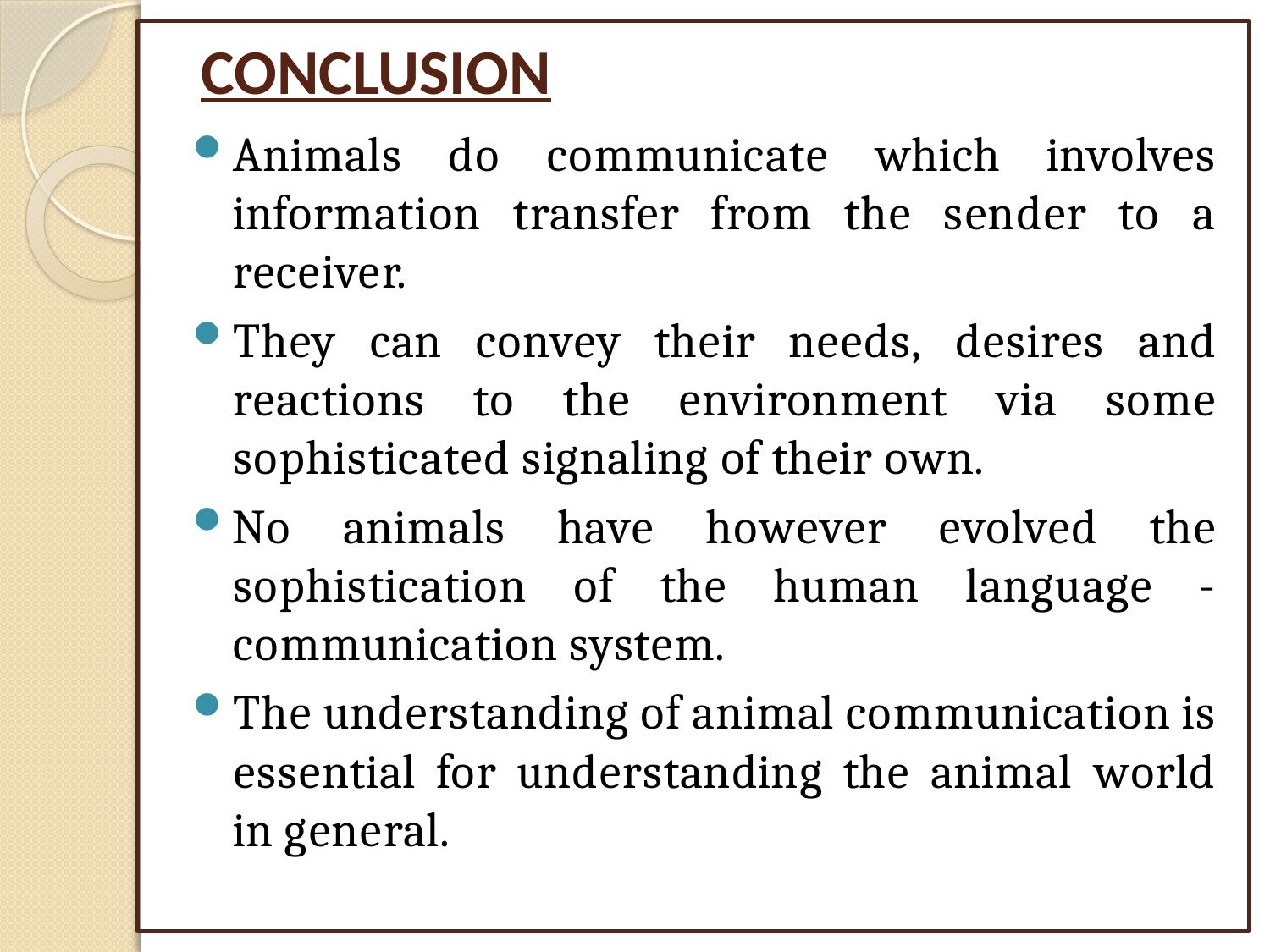

# CONCLUSION

Animals do communicate which involves information transfer from the sender to a receiver.
They can convey their needs, desires and reactions to the environment via some sophisticated signaling of their own.
No animals have however evolved the sophistication of the human language - communication system.
The understanding of animal communication is essential for understanding the animal world in general.